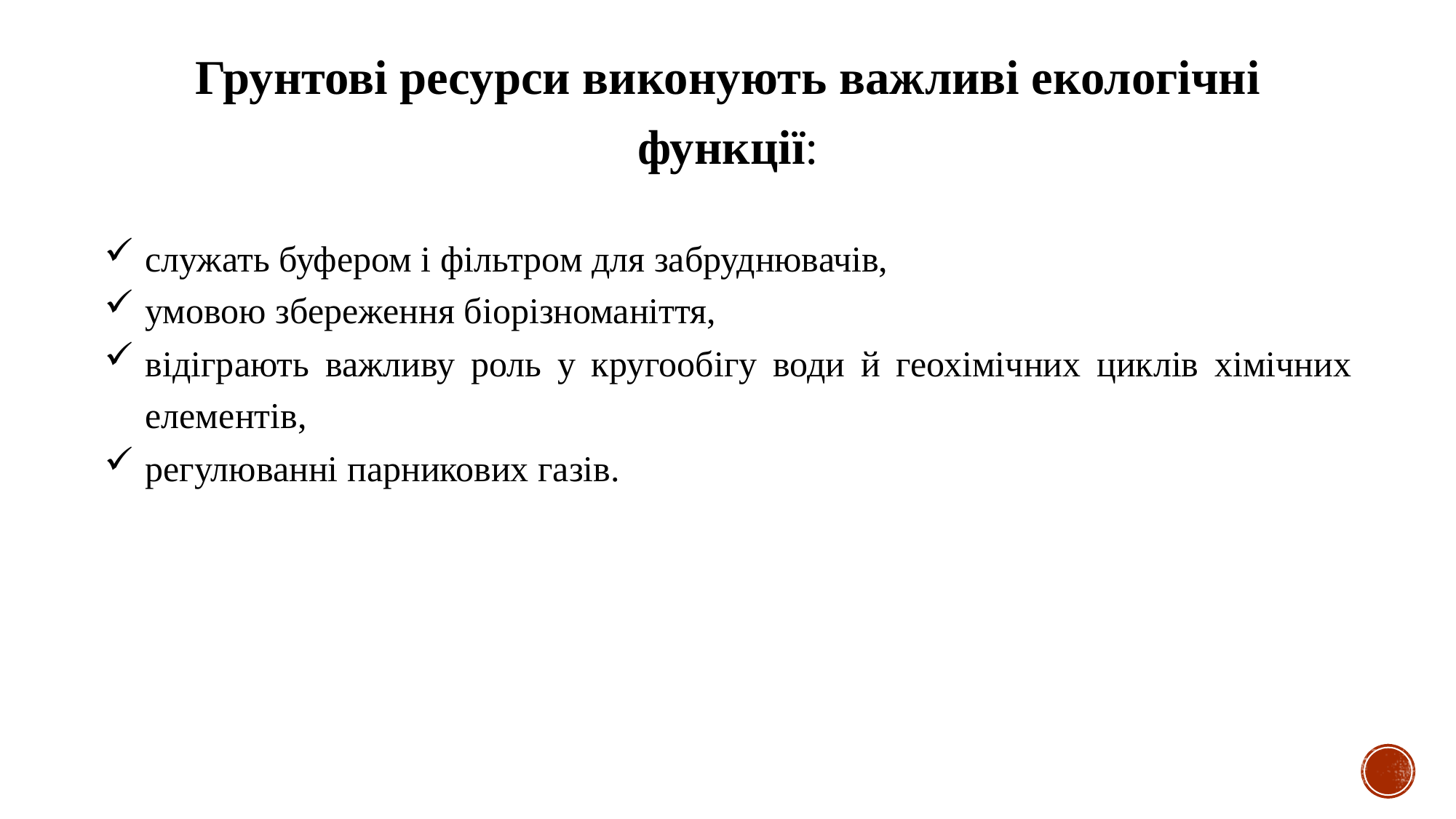

Грунтові ресурси виконують важливі екологічні функції:

служать буфером і фільтром для забруднювачів,
умовою збереження біорізноманіття,
відіграють важливу роль у кругообігу води й геохімічних циклів хімічних елементів,
регулюванні парникових газів.